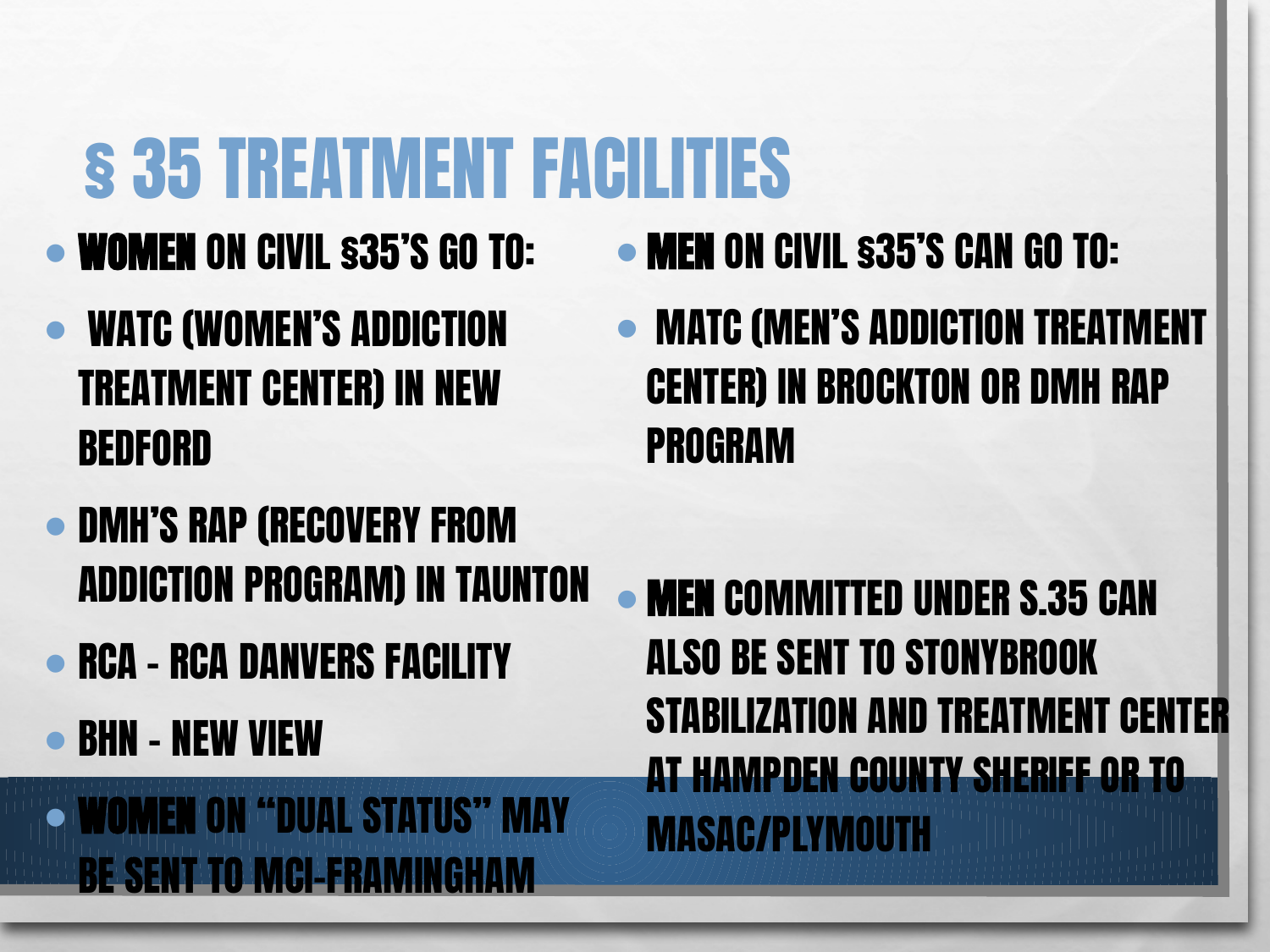

# § 35 Treatment Facilities
Women on civil §35’s go to:
 WATC (Women’s Addiction Treatment Center) in New Bedford
DMH’s RAP (Recovery From Addiction Program) in Taunton
RCA – RCA Danvers facility
BHN – New View
Women on “dual status” may be sent to MCI-Framingham
Men on civil §35’s can go to:
 MATC (Men’s Addiction Treatment Center) in Brockton or DMH RAP Program

Men committed under s.35 can also be sent to Stonybrook Stabilization and Treatment Center at Hampden County Sheriff or to MASAC/Plymouth